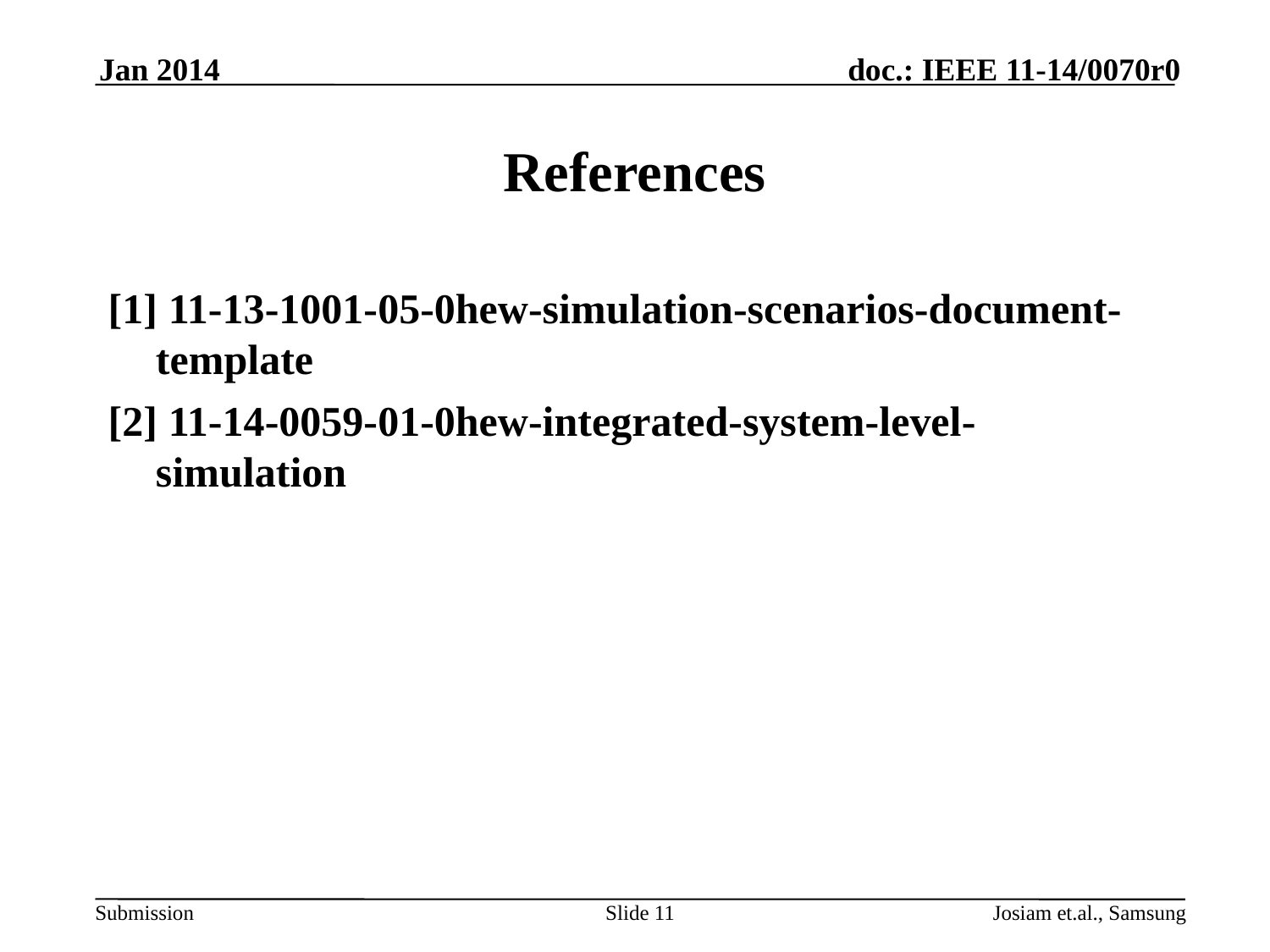

Jan 2014
# References
[1] 11-13-1001-05-0hew-simulation-scenarios-document-template
[2] 11-14-0059-01-0hew-integrated-system-level-simulation
Slide 11
Josiam et.al., Samsung